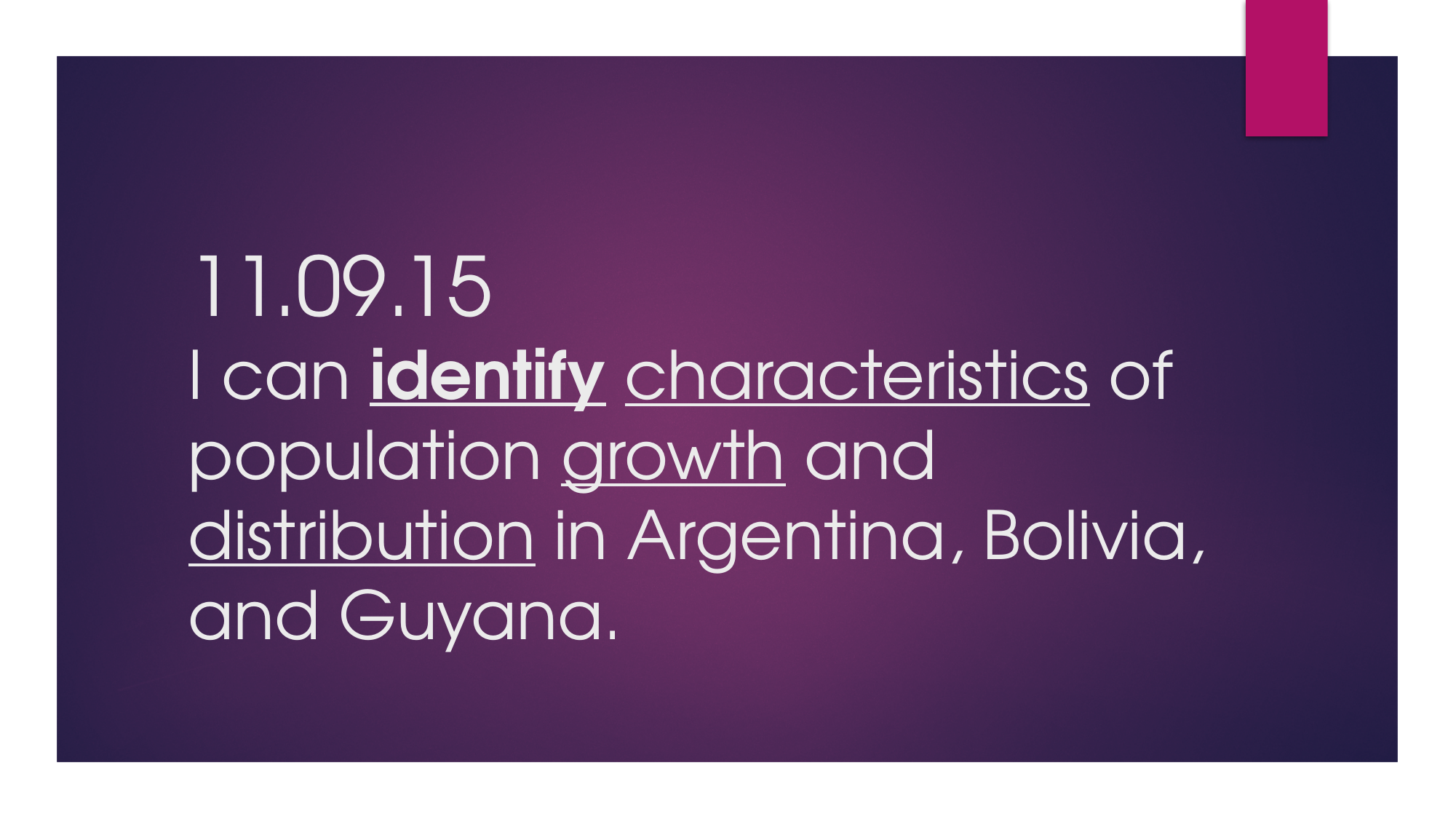

# 11.09.15 I can identify characteristics of population growth and distribution in Argentina, Bolivia, and Guyana.